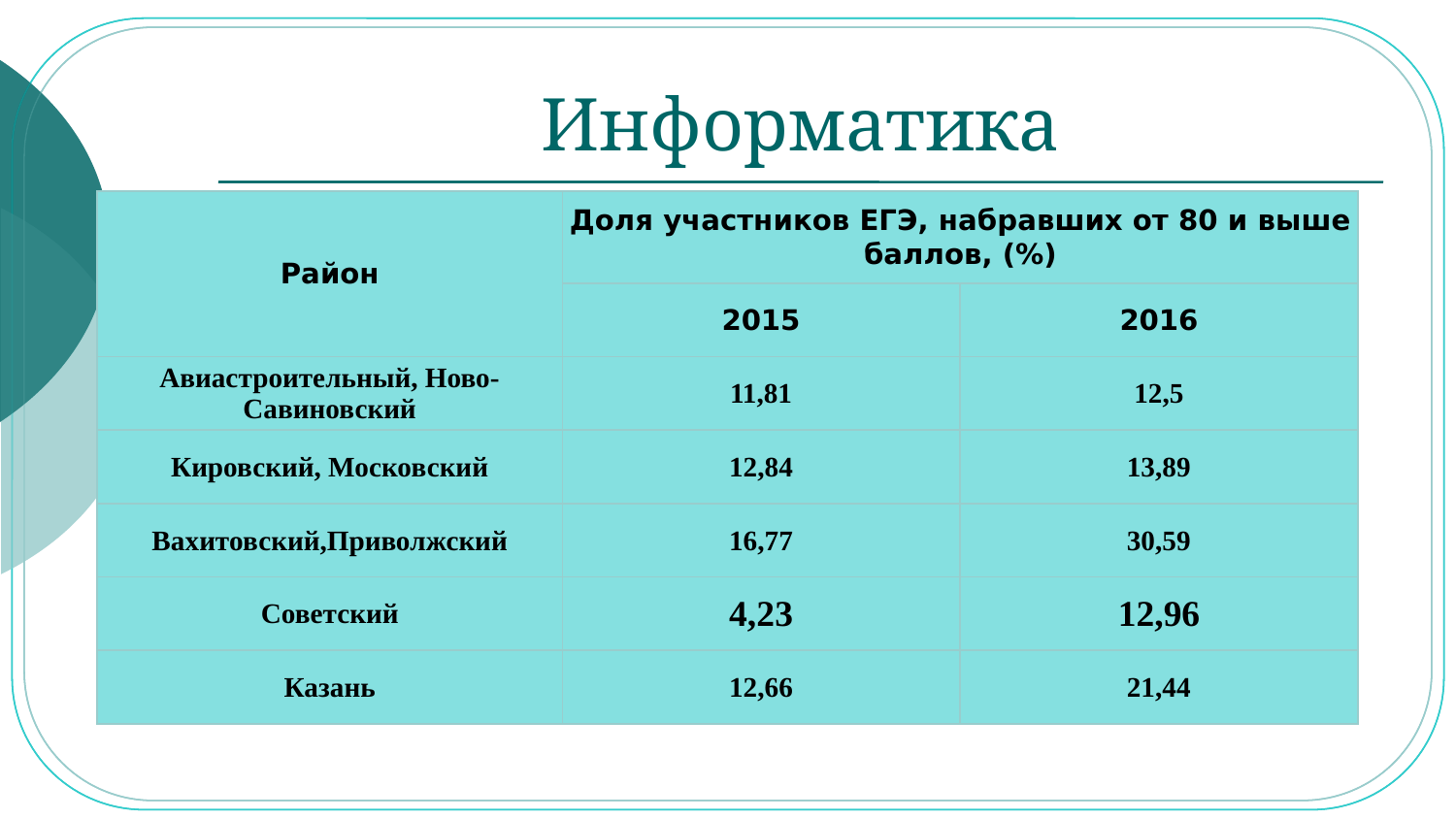

# Информатика
| Район | Доля участников ЕГЭ, набравших от 80 и выше баллов, (%) |  |
| --- | --- | --- |
|  | 2015 | 2016 |
| Авиастроительный, Ново-Савиновский | 11,81 | 12,5 |
| Кировский, Московский | 12,84 | 13,89 |
| Вахитовский,Приволжский | 16,77 | 30,59 |
| Советский | 4,23 | 12,96 |
| Казань | 12,66 | 21,44 |